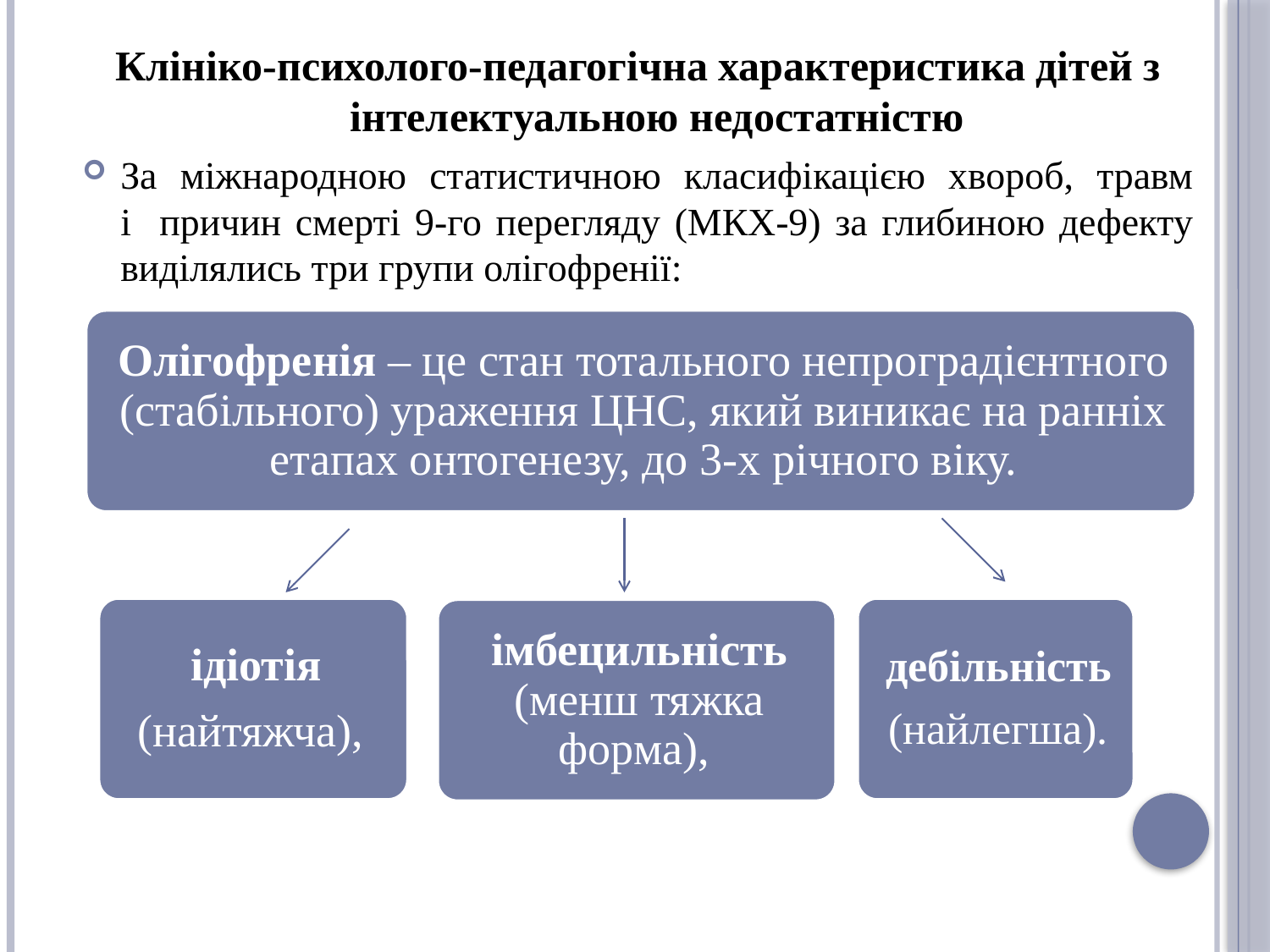

Клініко-психолого-педагогічна характеристика дітей з інтелектуальною недостатністю
За  міжнародною  статистичною  класифікацією  хвороб,  травм і  причин смерті 9-го перегляду (МКХ-9) за глибиною дефекту виділялись три групи олігофренії:

Олігофренія – це стан тотального непроградієнтного (стабільного) ураження ЦНС, який виникає на ранніх етапах онтогенезу, до 3-х річного віку.
ідіотія
(найтяжча),
дебільність
(найлегша).
імбецильність (менш тяжка форма),